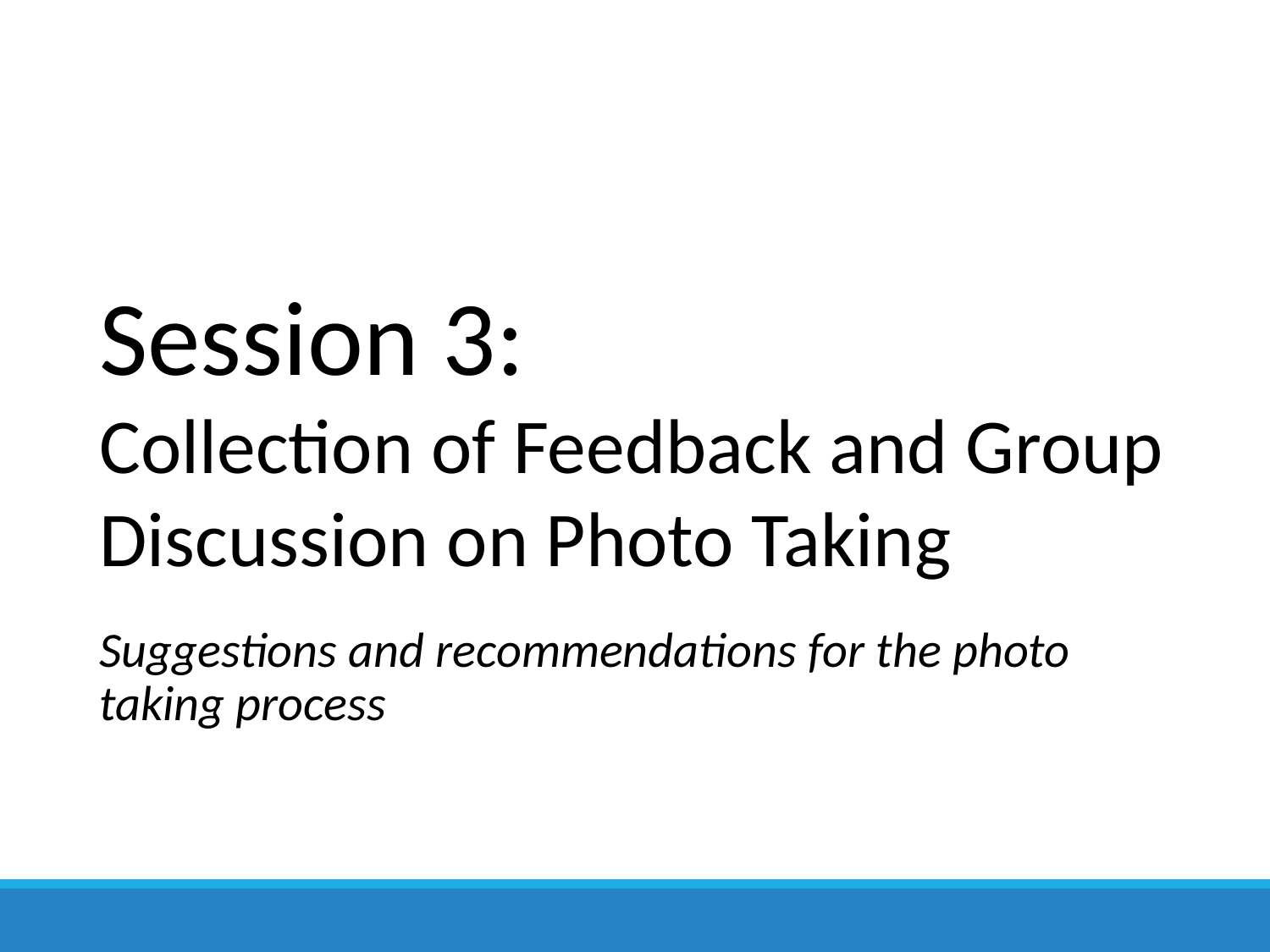

# Session 3: Collection of Feedback and Group Discussion on Photo Taking
Suggestions and recommendations for the photo taking process